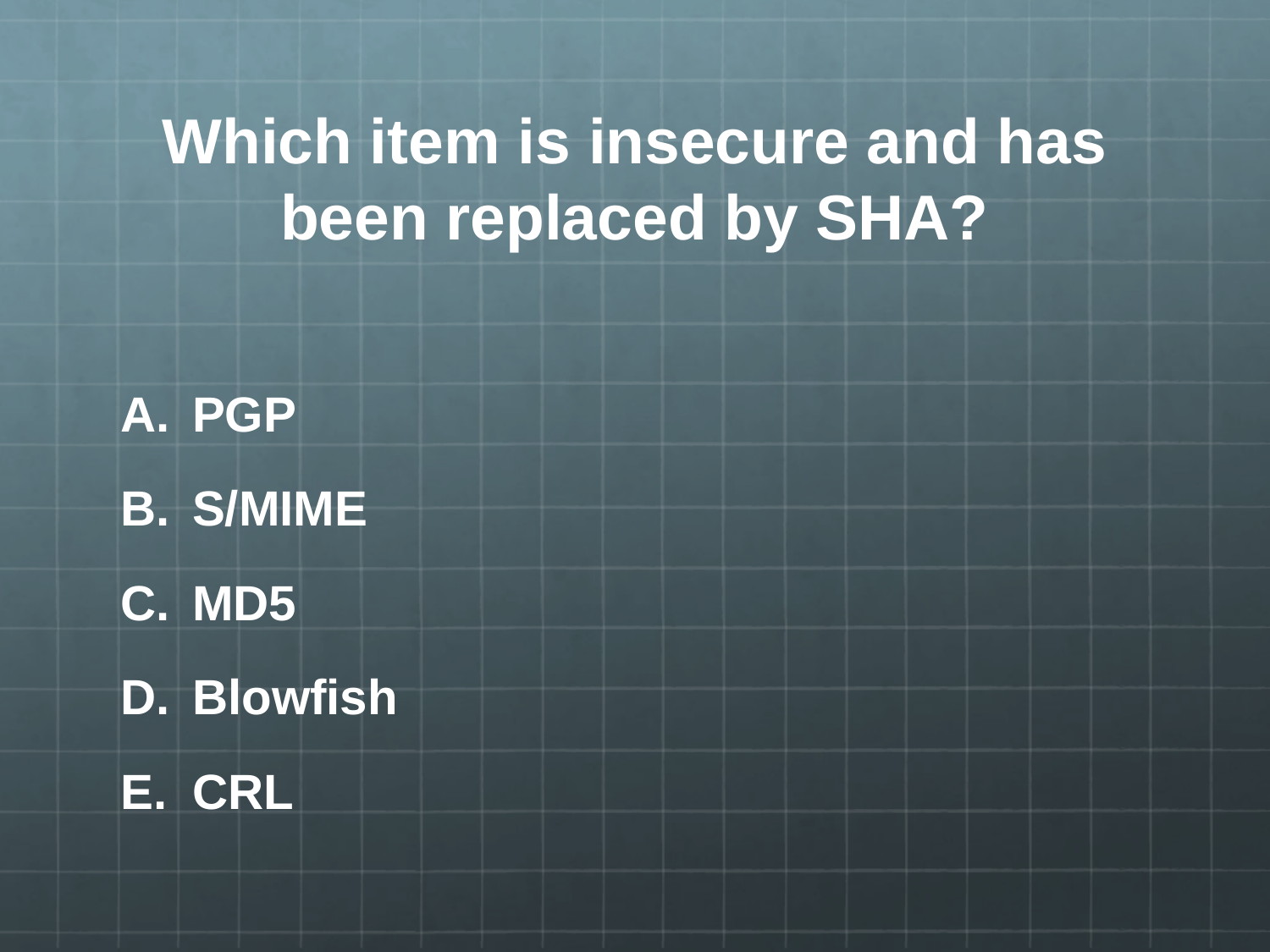

# Which item is insecure and has been replaced by SHA?
PGP
S/MIME
MD5
Blowfish
CRL